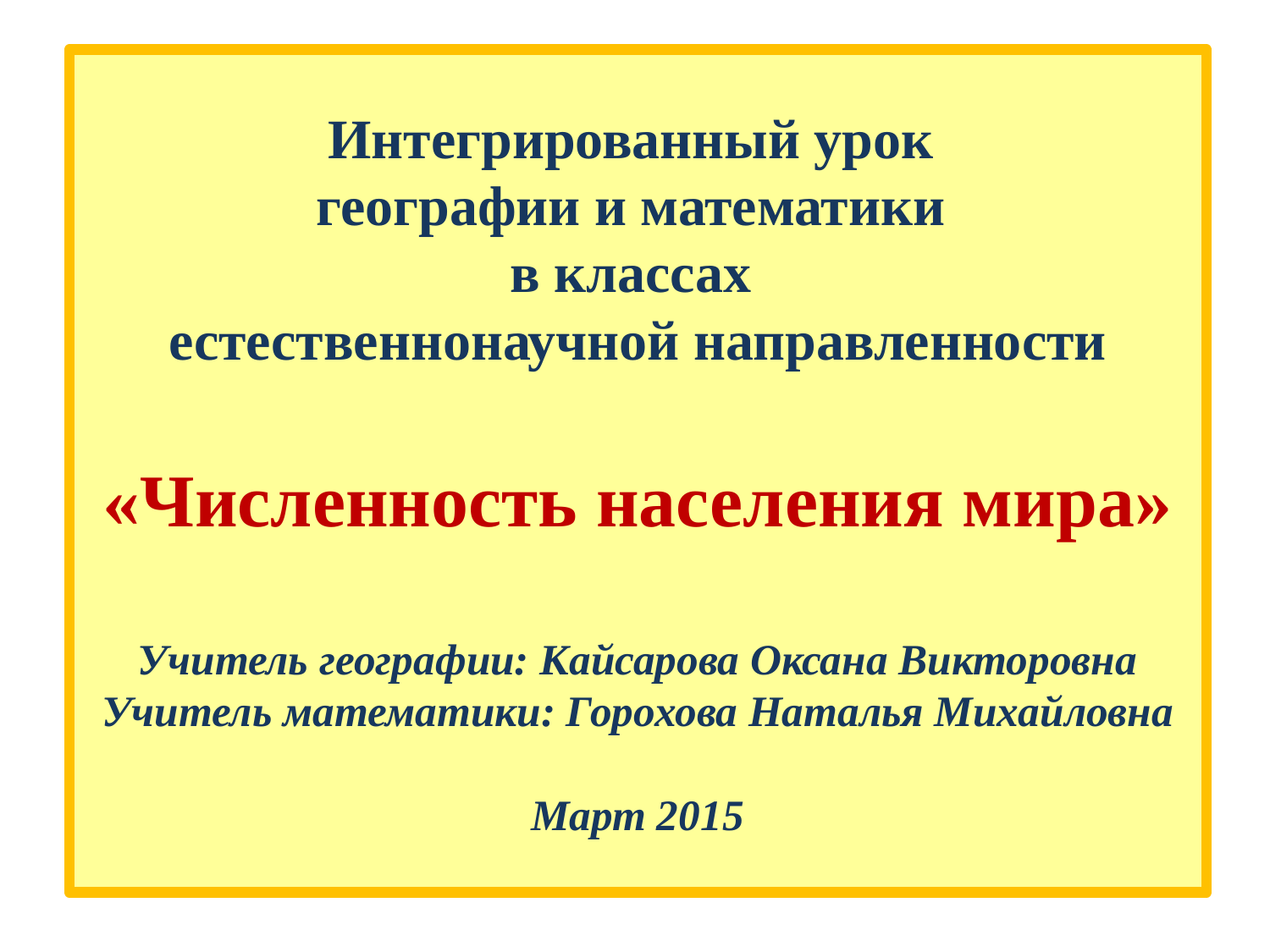

# Интегрированный урок географии и математики в классах естественнонаучной направленности «Численность населения мира» Учитель географии: Кайсарова Оксана Викторовна Учитель математики: Горохова Наталья Михайловна Март 2015